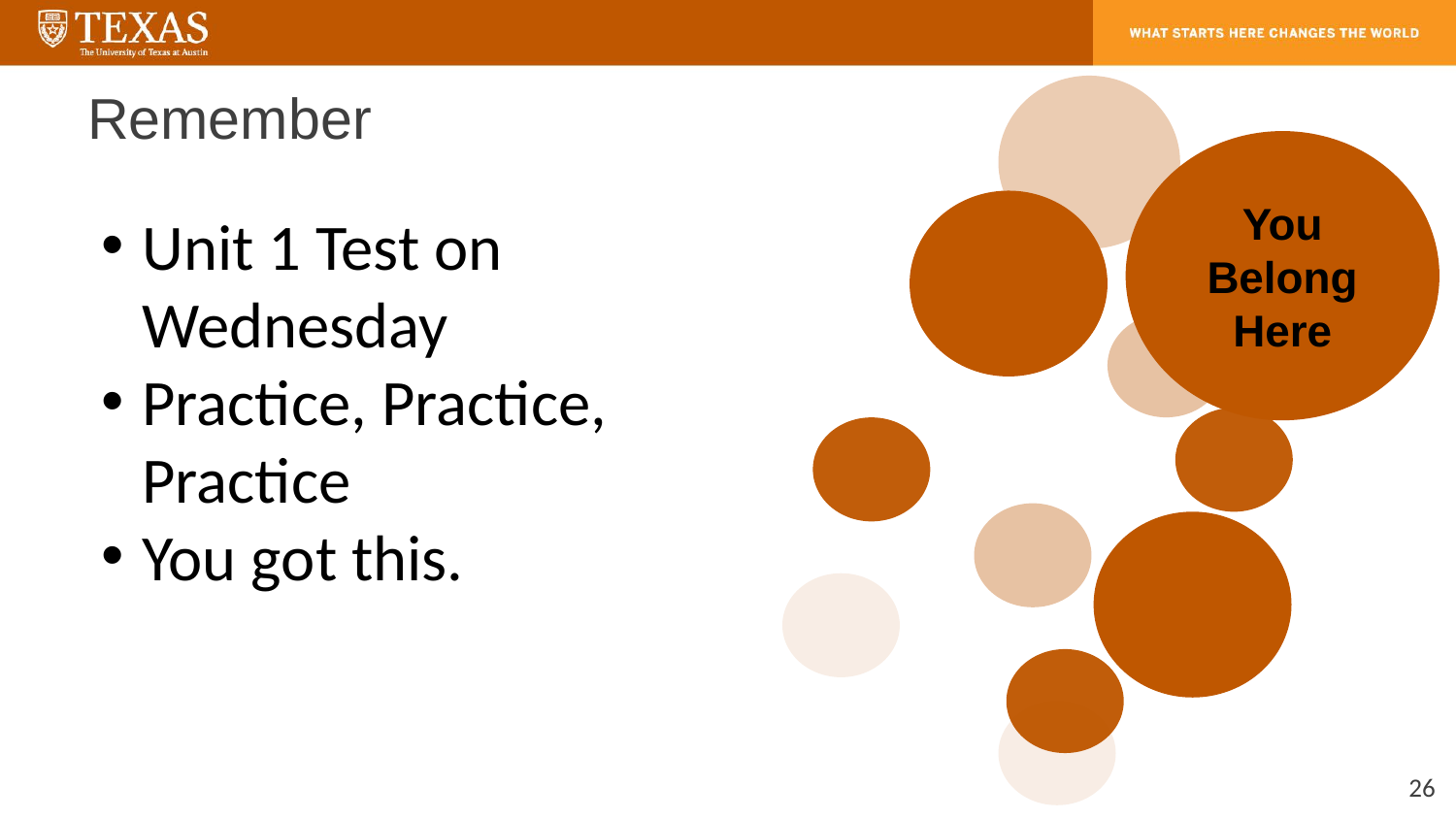

# Remember

You Belong Here

Unit 1 Test on Wednesday
Practice, Practice, Practice
You got this.
26